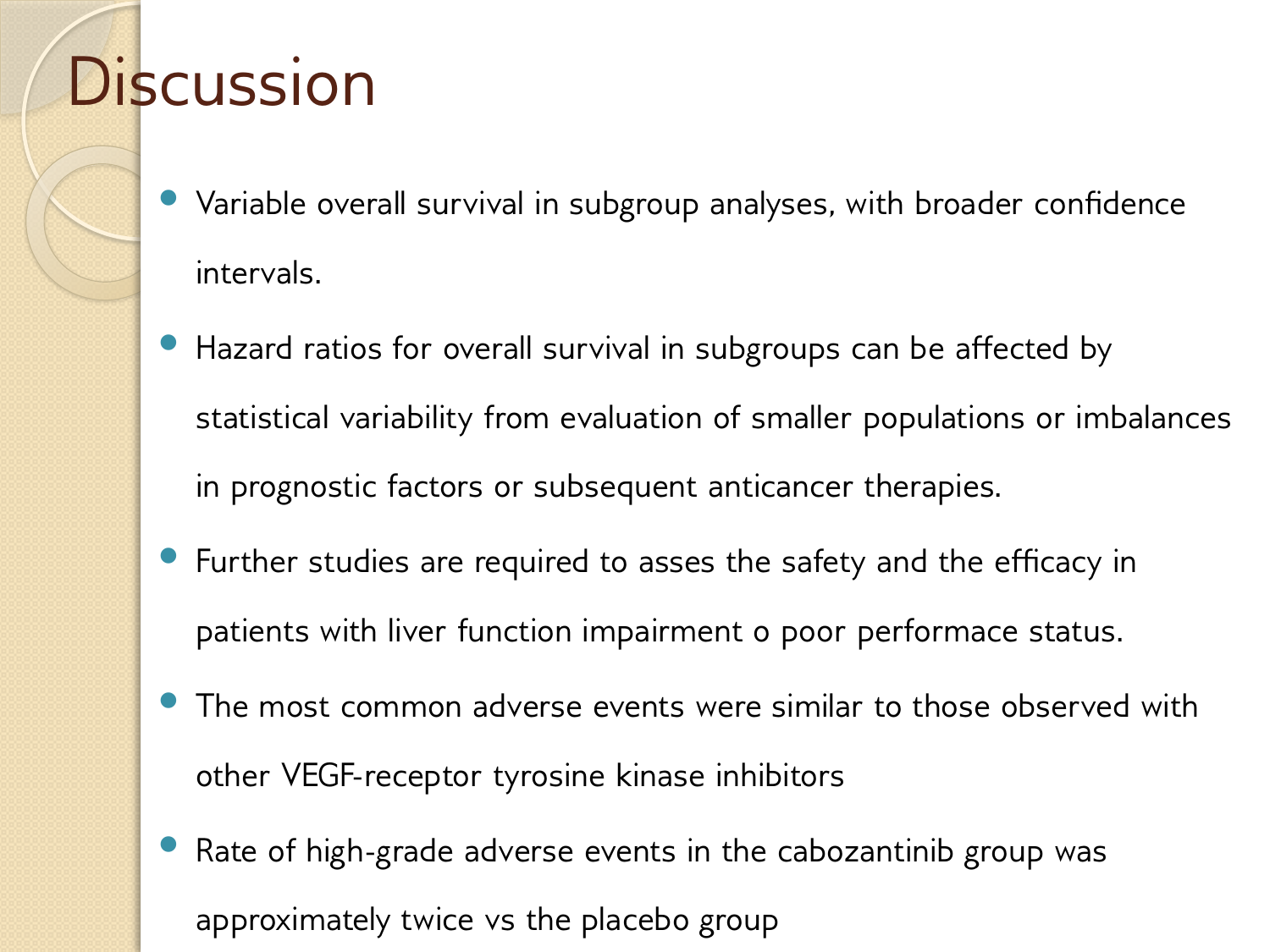

# Discussion
Variable overall survival in subgroup analyses, with broader confidence intervals.
Hazard ratios for overall survival in subgroups can be affected by statistical variability from evaluation of smaller populations or imbalances in prognostic factors or subsequent anticancer therapies.
Further studies are required to asses the safety and the efficacy in patients with liver function impairment o poor performace status.
The most common adverse events were similar to those observed with other VEGF-receptor tyrosine kinase inhibitors
Rate of high-grade adverse events in the cabozantinib group was approximately twice vs the placebo group